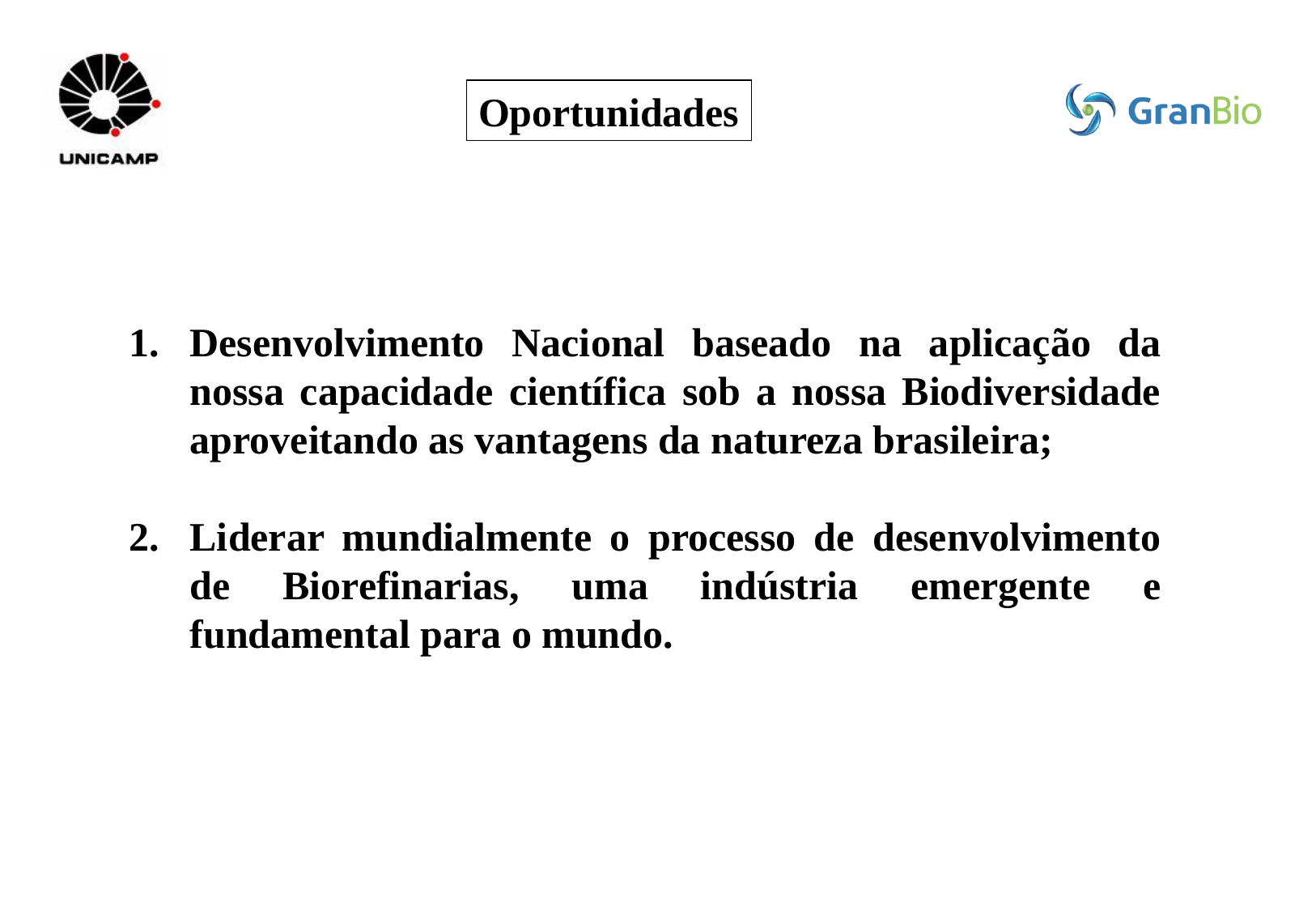

Oportunidades
Desenvolvimento Nacional baseado na aplicação da nossa capacidade científica sob a nossa Biodiversidade aproveitando as vantagens da natureza brasileira;

Liderar mundialmente o processo de desenvolvimento de Biorefinarias, uma indústria emergente e fundamental para o mundo.